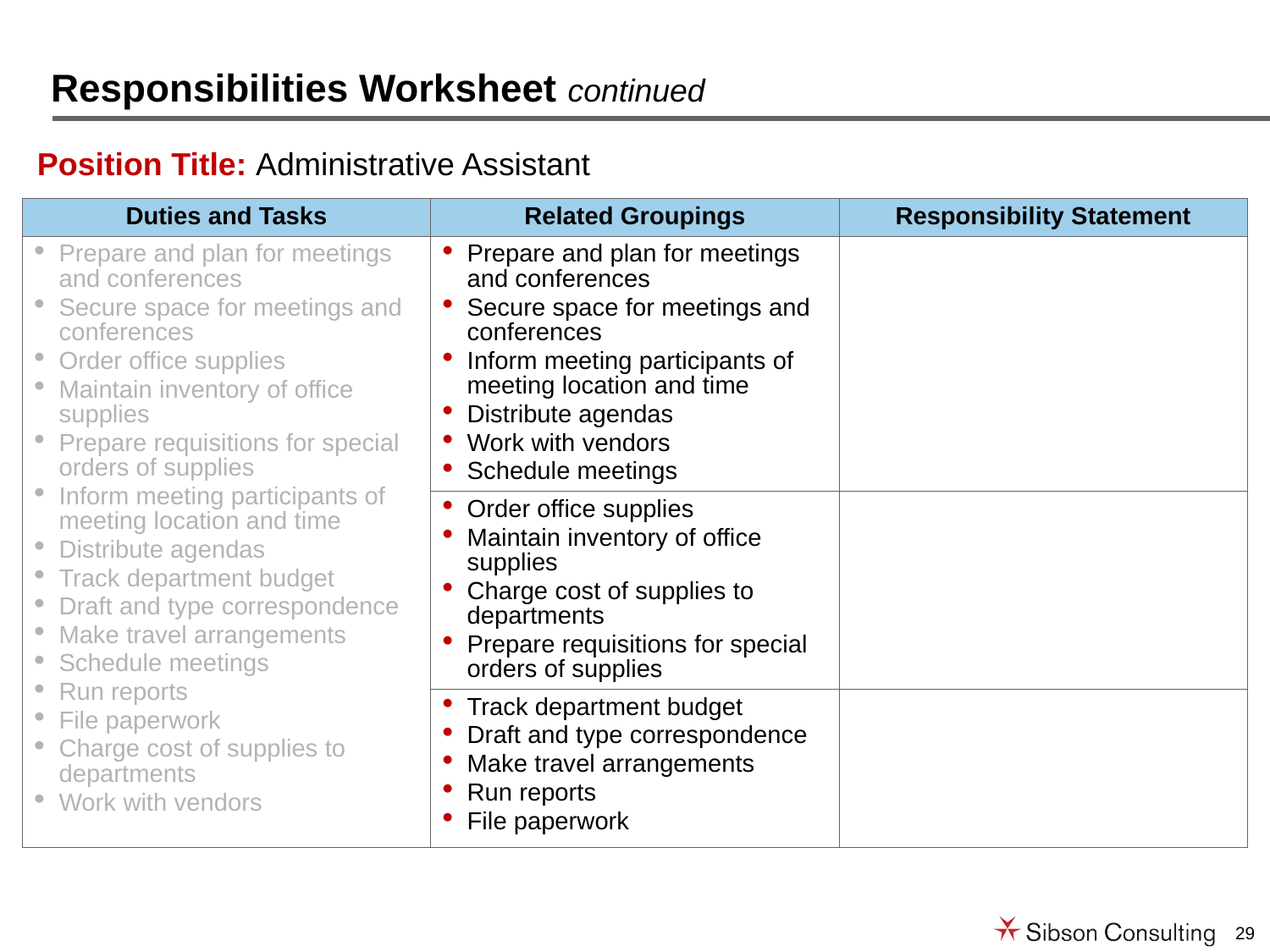

# Responsibilities Worksheet continued
Position Title: Administrative Assistant
| Duties and Tasks | Related Groupings | Responsibility Statement |
| --- | --- | --- |
| Prepare and plan for meetings and conferences Secure space for meetings and conferences Order office supplies Maintain inventory of office supplies Prepare requisitions for special orders of supplies Inform meeting participants of meeting location and time Distribute agendas Track department budget Draft and type correspondence Make travel arrangements Schedule meetings Run reports File paperwork Charge cost of supplies to departments Work with vendors | Prepare and plan for meetings and conferences Secure space for meetings and conferences Inform meeting participants of meeting location and time Distribute agendas Work with vendors Schedule meetings |  |
|  | Order office supplies Maintain inventory of office supplies Charge cost of supplies to departments Prepare requisitions for special orders of supplies |  |
|  | Track department budget Draft and type correspondence Make travel arrangements Run reports File paperwork |  |